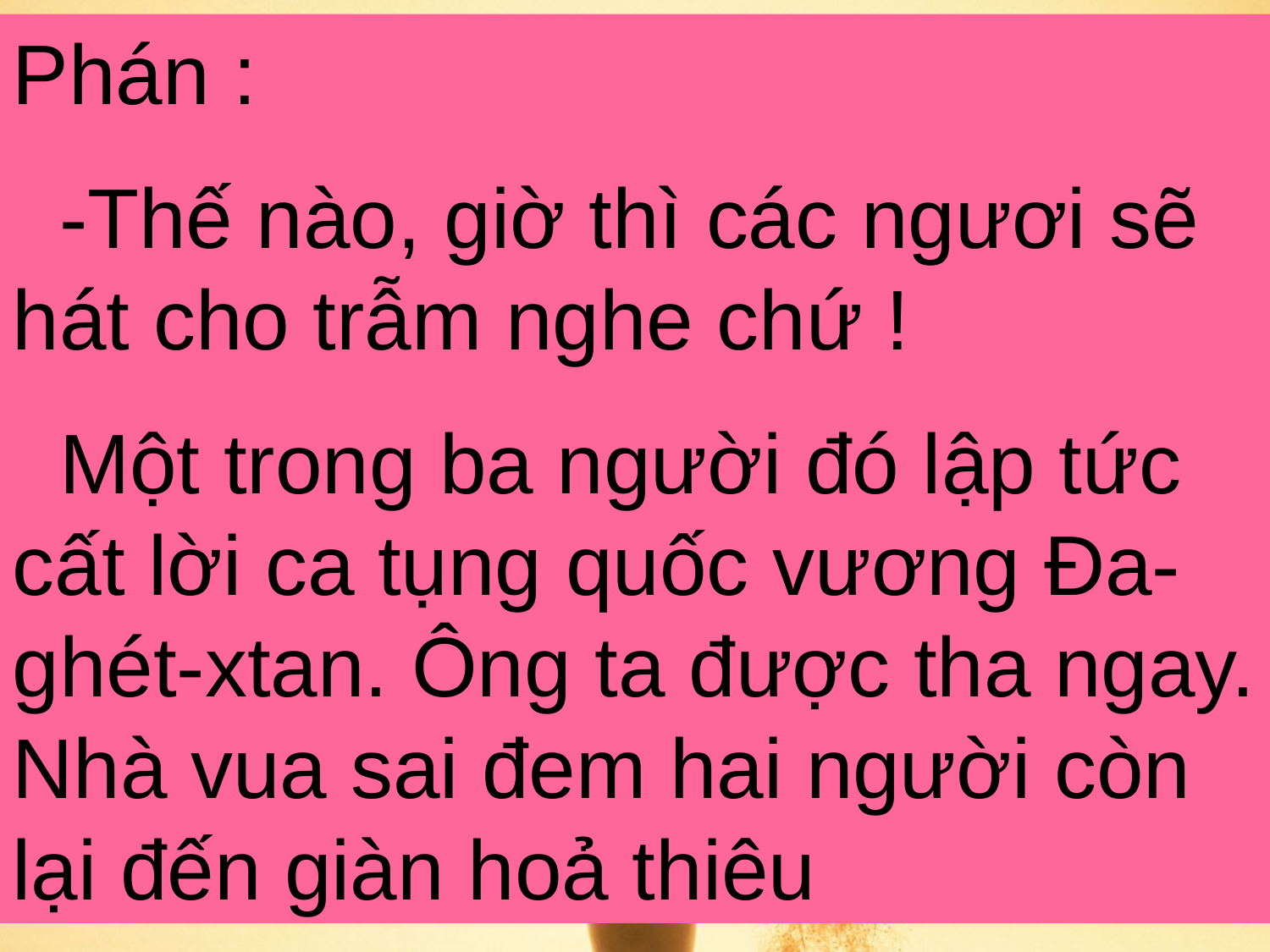

Phán :
  -Thế nào, giờ thì các ngươi sẽ hát cho trẫm nghe chứ !
  Một trong ba người đó lập tức cất lời ca tụng quốc vương Đa-ghét-xtan. Ông ta được tha ngay. Nhà vua sai đem hai người còn lại đến giàn hoả thiêu